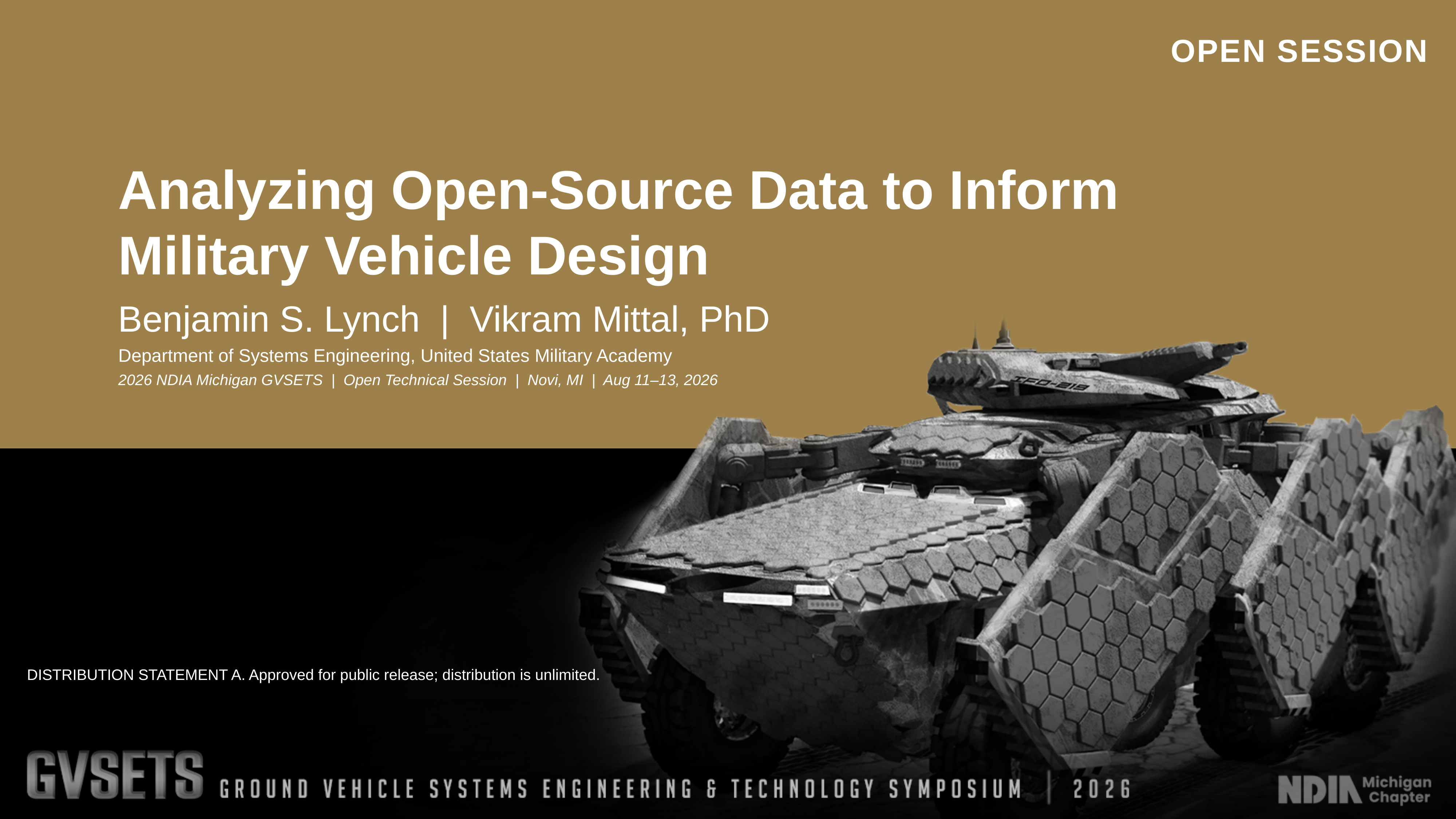

Analyzing Open-Source Data to Inform Military Vehicle Design
Benjamin S. Lynch  |  Vikram Mittal, PhD
Department of Systems Engineering, United States Military Academy
2026 NDIA Michigan GVSETS  |  Open Technical Session  |  Novi, MI  |  Aug 11–13, 2026
DISTRIBUTION STATEMENT A. Approved for public release; distribution is unlimited.